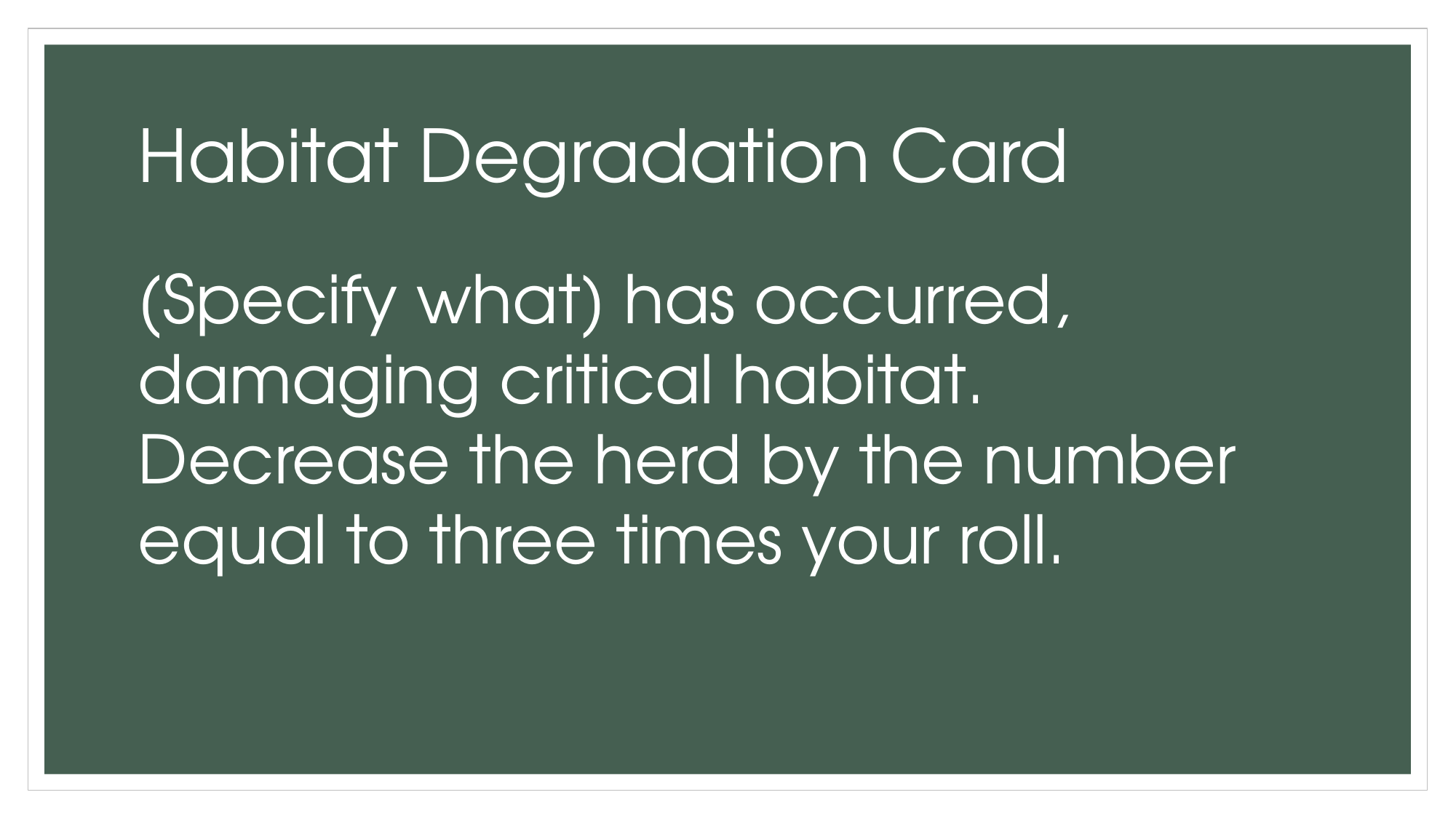

# Habitat Degradation Card
(Specify what) has occurred, damaging critical habitat. Decrease the herd by the number equal to three times your roll.